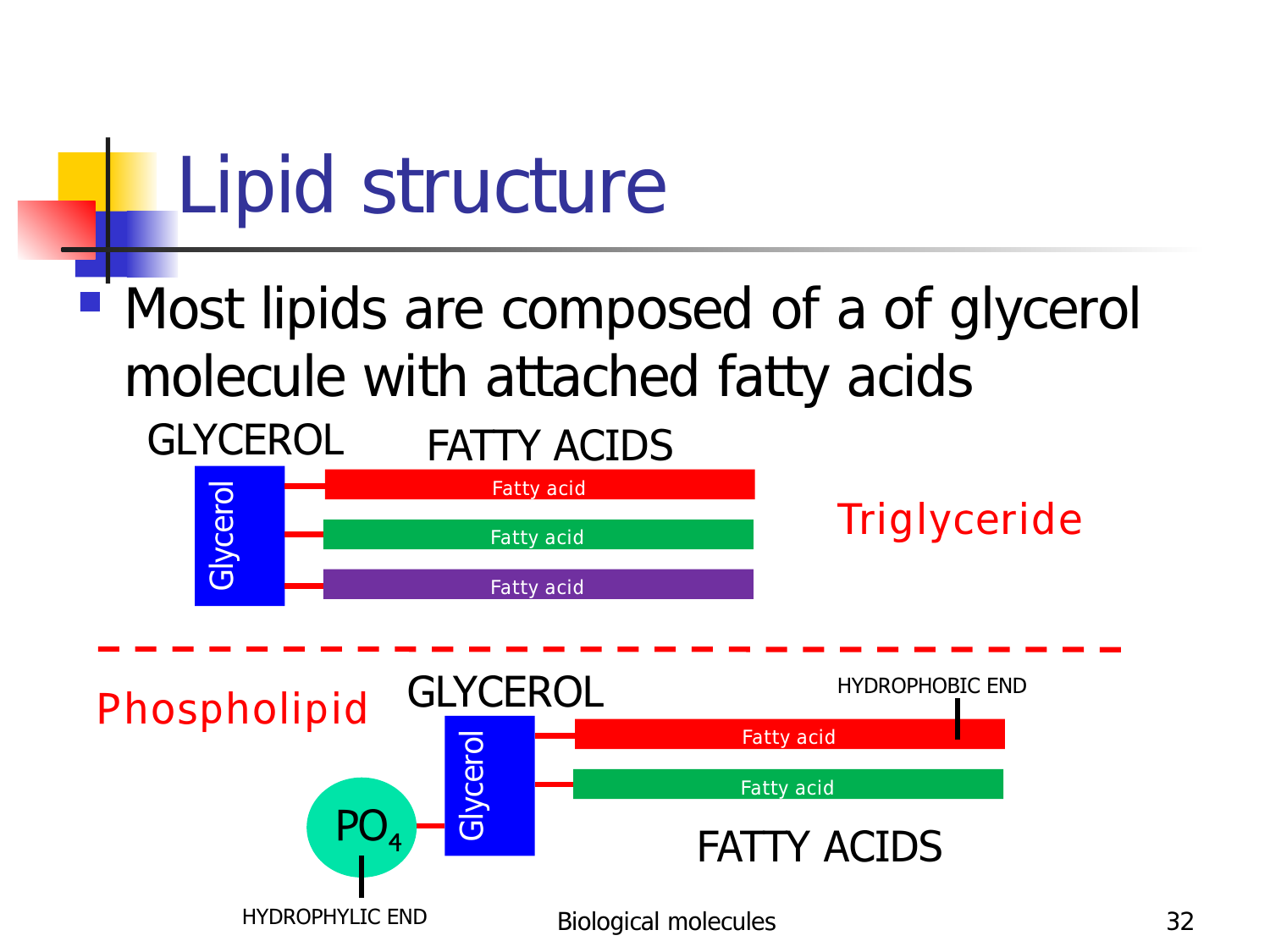

Biological molecules
32
# Lipid structure
Most lipids are composed of a of glycerol molecule with attached fatty acids
GLYCEROL
FATTY ACIDS
Glycerol
Fatty acid
Triglyceride
Fatty acid
Fatty acid

GLYCEROL
HYDROPHOBIC END
Phospholipid
Glycerol
Fatty acid
Fatty acid
PO4
FATTY ACIDS
HYDROPHYLIC END